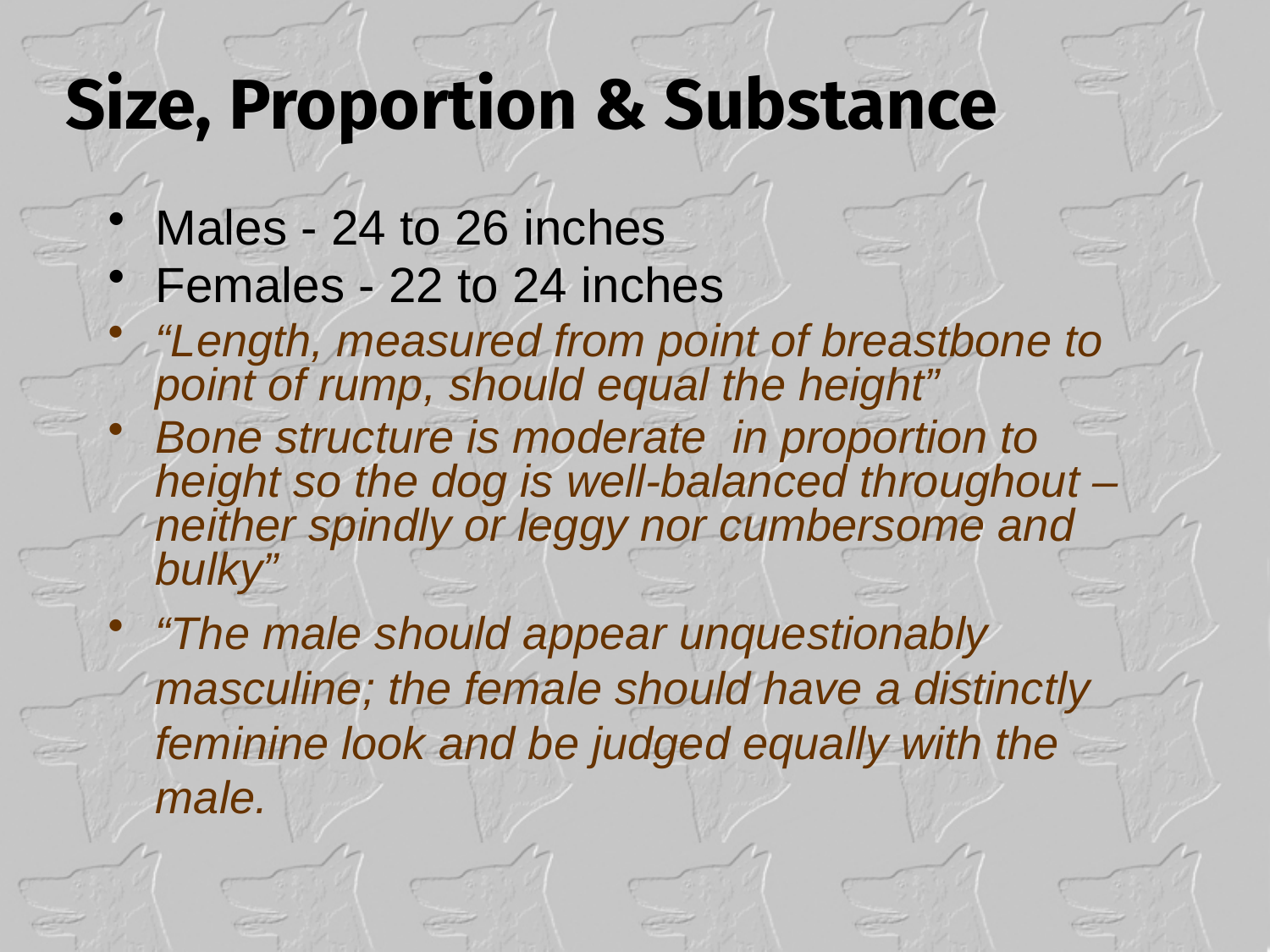

# Size, Proportion & Substance
Males - 24 to 26 inches
Females - 22 to 24 inches
“Length, measured from point of breastbone to point of rump, should equal the height”
Bone structure is moderate  in proportion to height so the dog is well-balanced throughout – neither spindly or leggy nor cumbersome and bulky”
“The male should appear unquestionably masculine; the female should have a distinctly feminine look and be judged equally with the male.